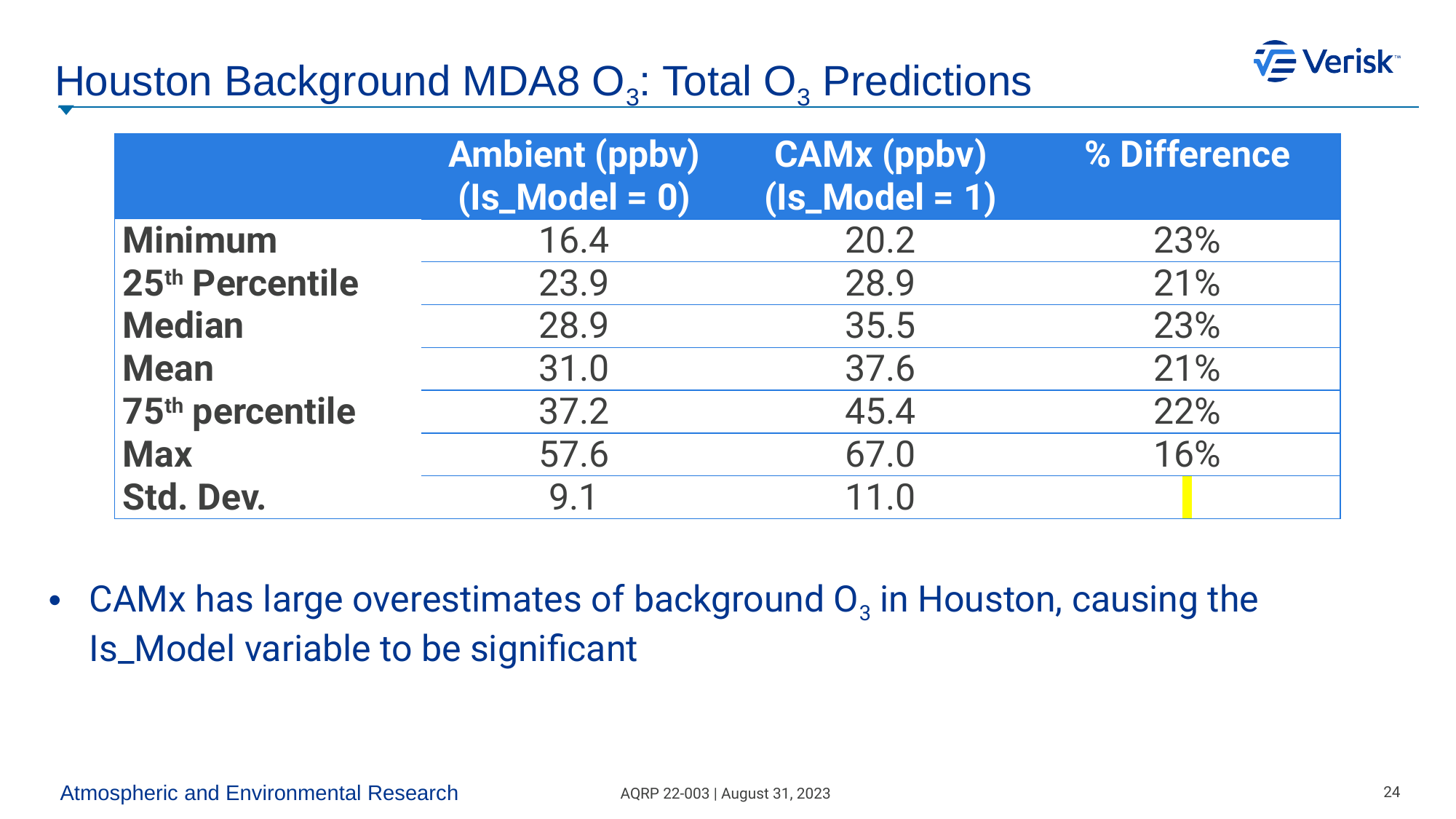

# Houston Background MDA8 O3: Total O3 Predictions
|  | Ambient (ppbv) (Is\_Model = 0) | CAMx (ppbv) (Is\_Model = 1) | % Difference |
| --- | --- | --- | --- |
| Minimum | 16.4 | 20.2 | 23% |
| 25th Percentile | 23.9 | 28.9 | 21% |
| Median | 28.9 | 35.5 | 23% |
| Mean | 31.0 | 37.6 | 21% |
| 75th percentile | 37.2 | 45.4 | 22% |
| Max | 57.6 | 67.0 | 16% |
| Std. Dev. | 9.1 | 11.0 |  |
CAMx has large overestimates of background O3 in Houston, causing the Is_Model variable to be significant